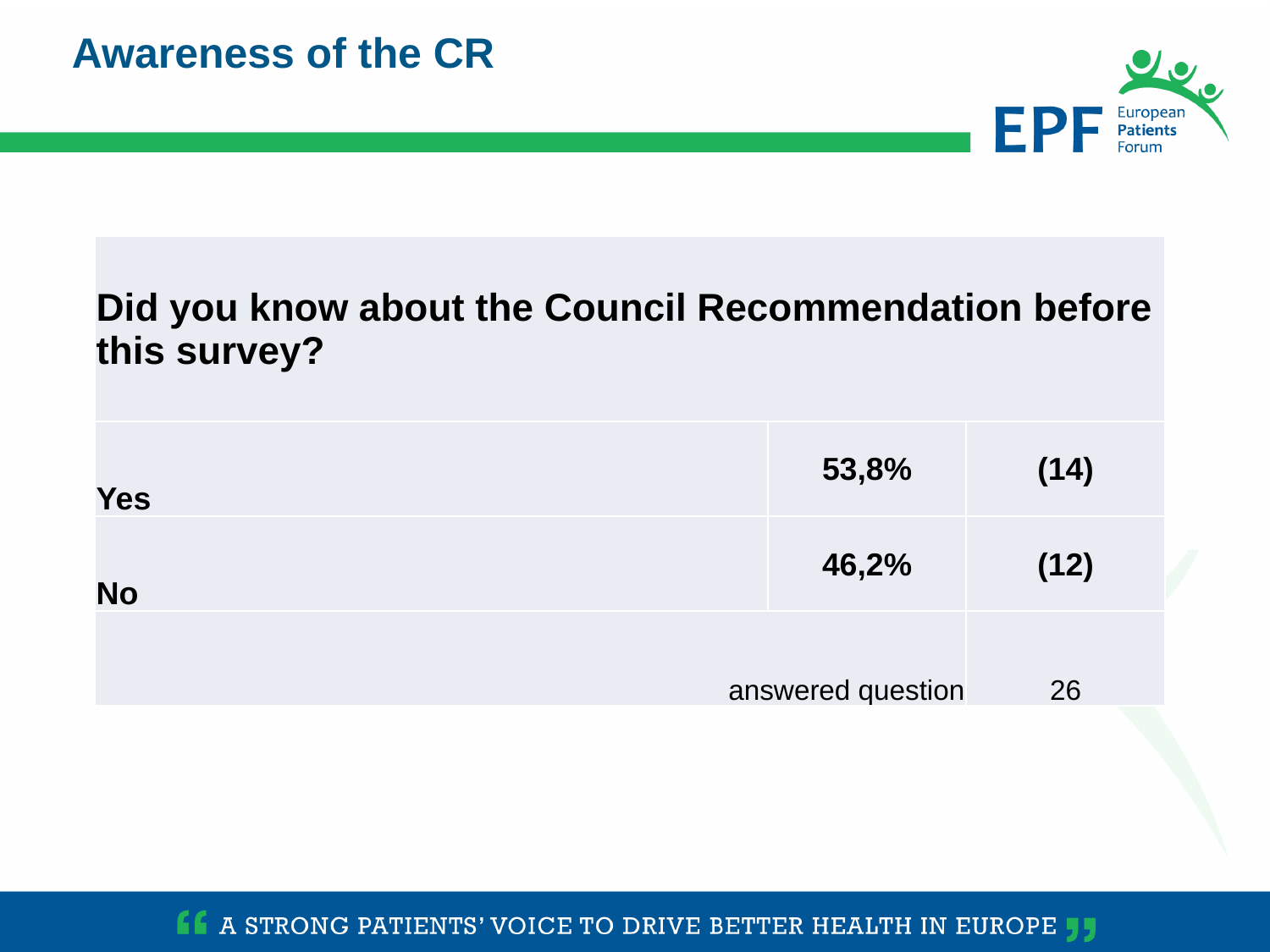

Awareness of the CR
| Did you know about the Council Recommendation before this survey? |  |  |
| --- | --- | --- |
| Yes | 53,8% | (14) |
| No | 46,2% | (12) |
| answered question |  | 26 |